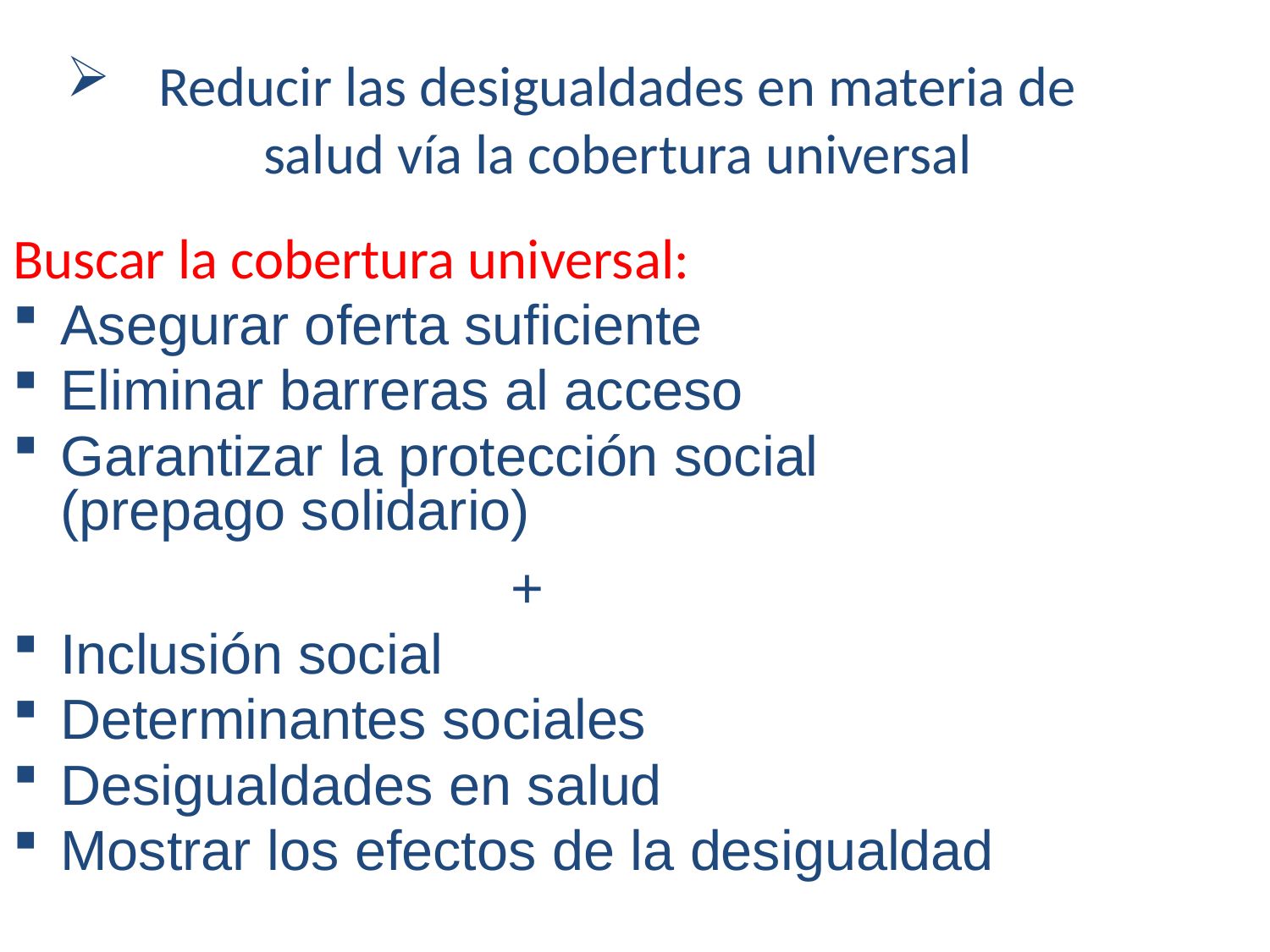

Reducir las desigualdades en materia de salud vía la cobertura universal
Buscar la cobertura universal:
Asegurar oferta suficiente
Eliminar barreras al acceso
Garantizar la protección social  (prepago solidario)
+
Inclusión social
Determinantes sociales
Desigualdades en salud
Mostrar los efectos de la desigualdad